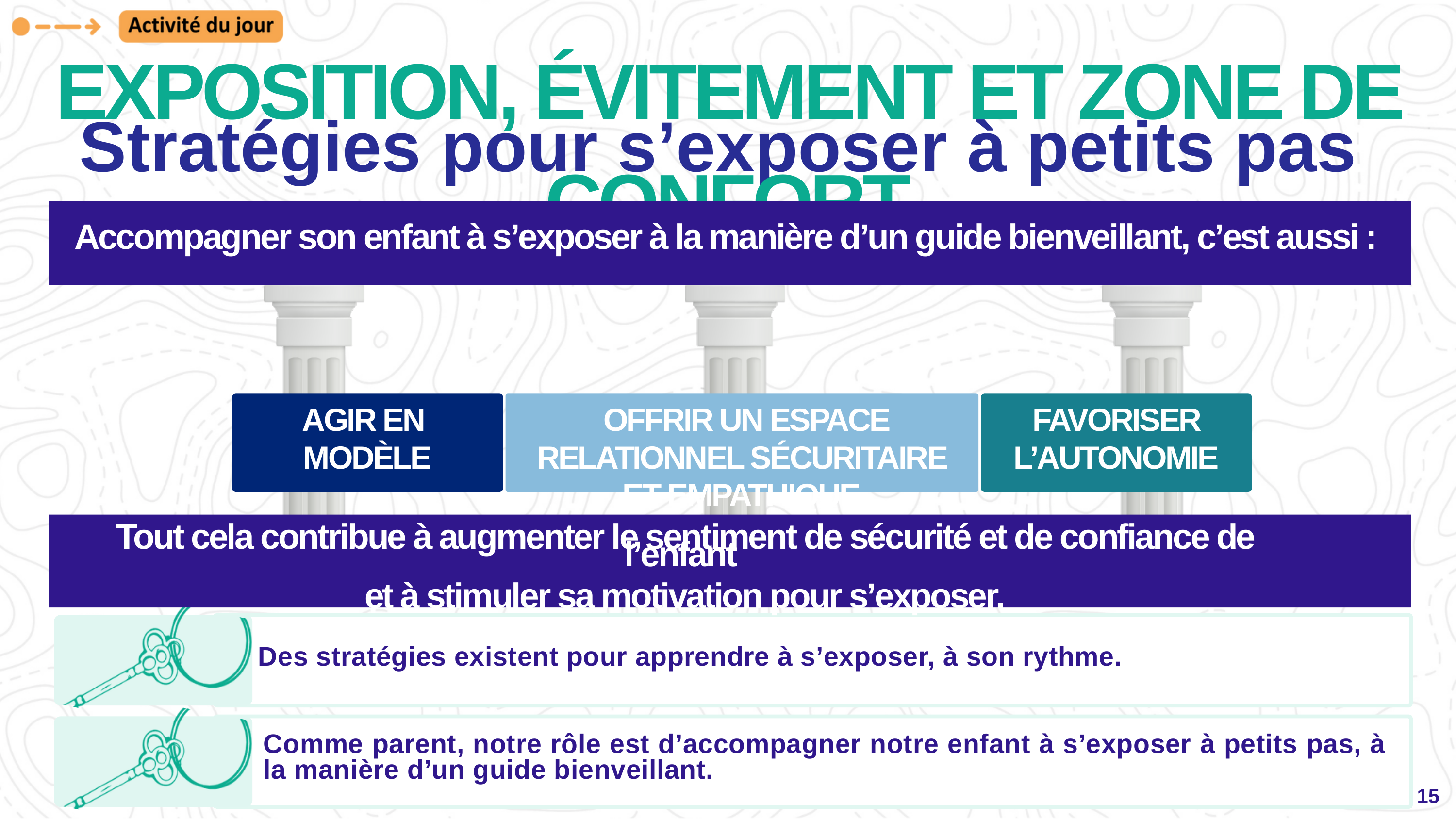

EXPOSITION, ÉVITEMENT ET ZONE DE CONFORT
Stratégies pour s’exposer à petits pas

Accompagner son enfant à s’exposer à la manière d’un guide bienveillant, c’est aussi :

AGIR EN
MODÈLE
 OFFRIR UN ESPACE RELATIONNEL SÉCURITAIRE ET EMPATHIQUE
FAVORISER L’AUTONOMIE

Tout cela contribue à augmenter le sentiment de sécurité et de confiance de l’enfant
et à stimuler sa motivation pour s’exposer.

Des stratégies existent pour apprendre à s’exposer, à son rythme.

Comme parent, notre rôle est d’accompagner notre enfant à s’exposer à petits pas, à la manière d’un guide bienveillant.
15